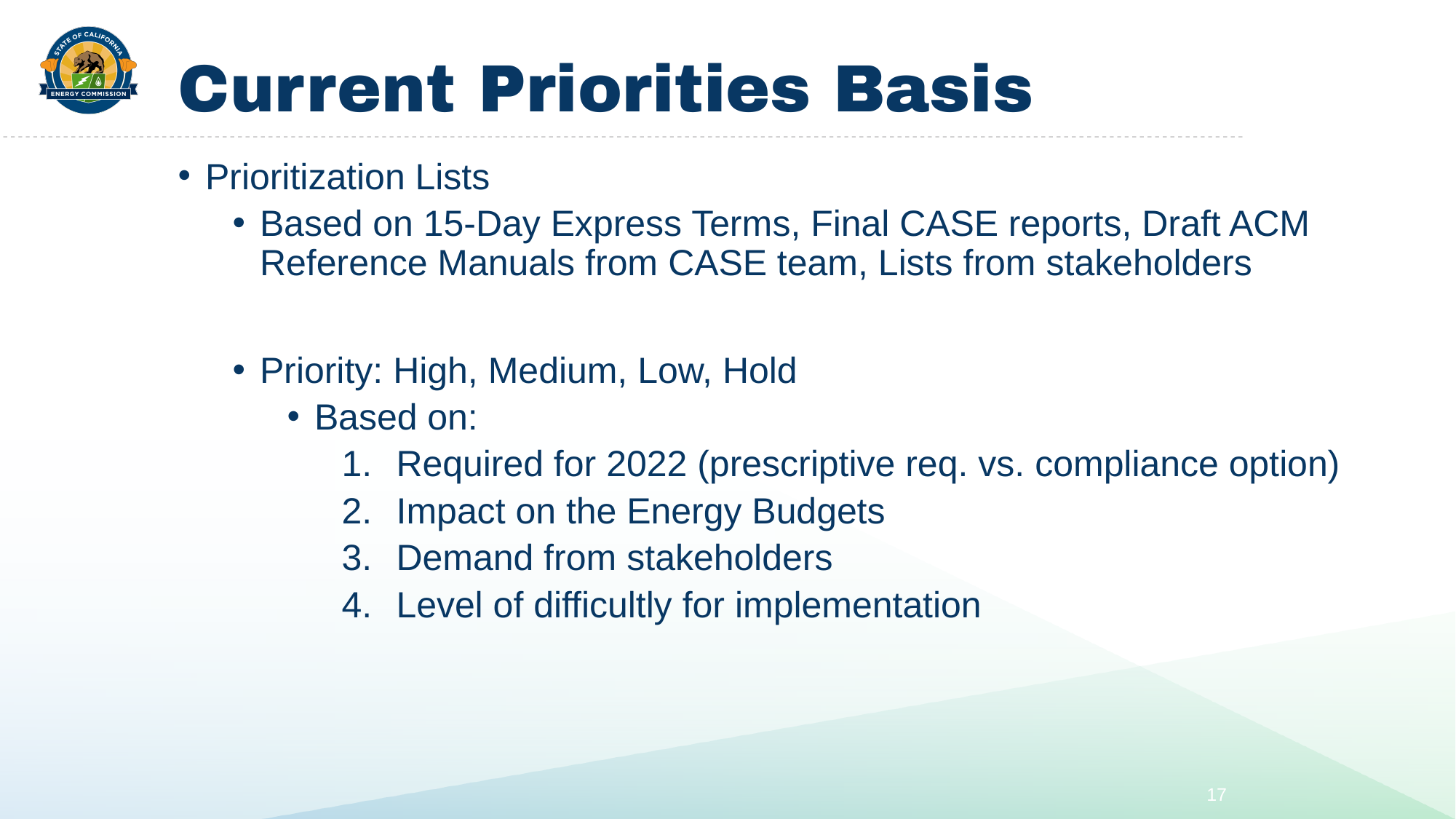

# Current Priorities Basis
Prioritization Lists
Based on 15-Day Express Terms, Final CASE reports, Draft ACM Reference Manuals from CASE team, Lists from stakeholders

Priority: High, Medium, Low, Hold
Based on:
Required for 2022 (prescriptive req. vs. compliance option)
Impact on the Energy Budgets
Demand from stakeholders
Level of difficultly for implementation

17